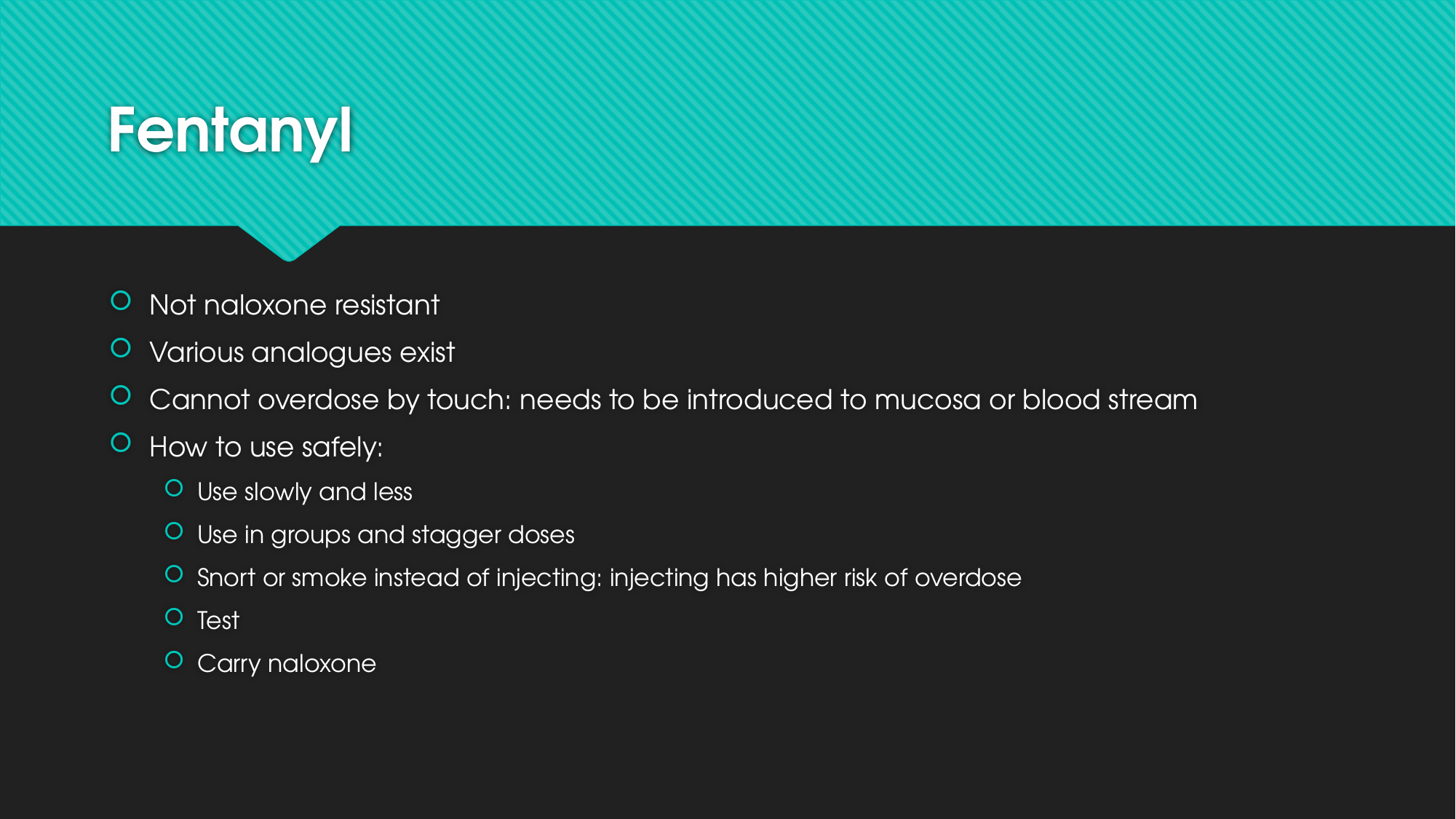

# Fentanyl
Not naloxone resistant
Various analogues exist
Cannot overdose by touch: needs to be introduced to mucosa or blood stream
How to use safely:
Use slowly and less
Use in groups and stagger doses
Snort or smoke instead of injecting: injecting has higher risk of overdose
Test
Carry naloxone